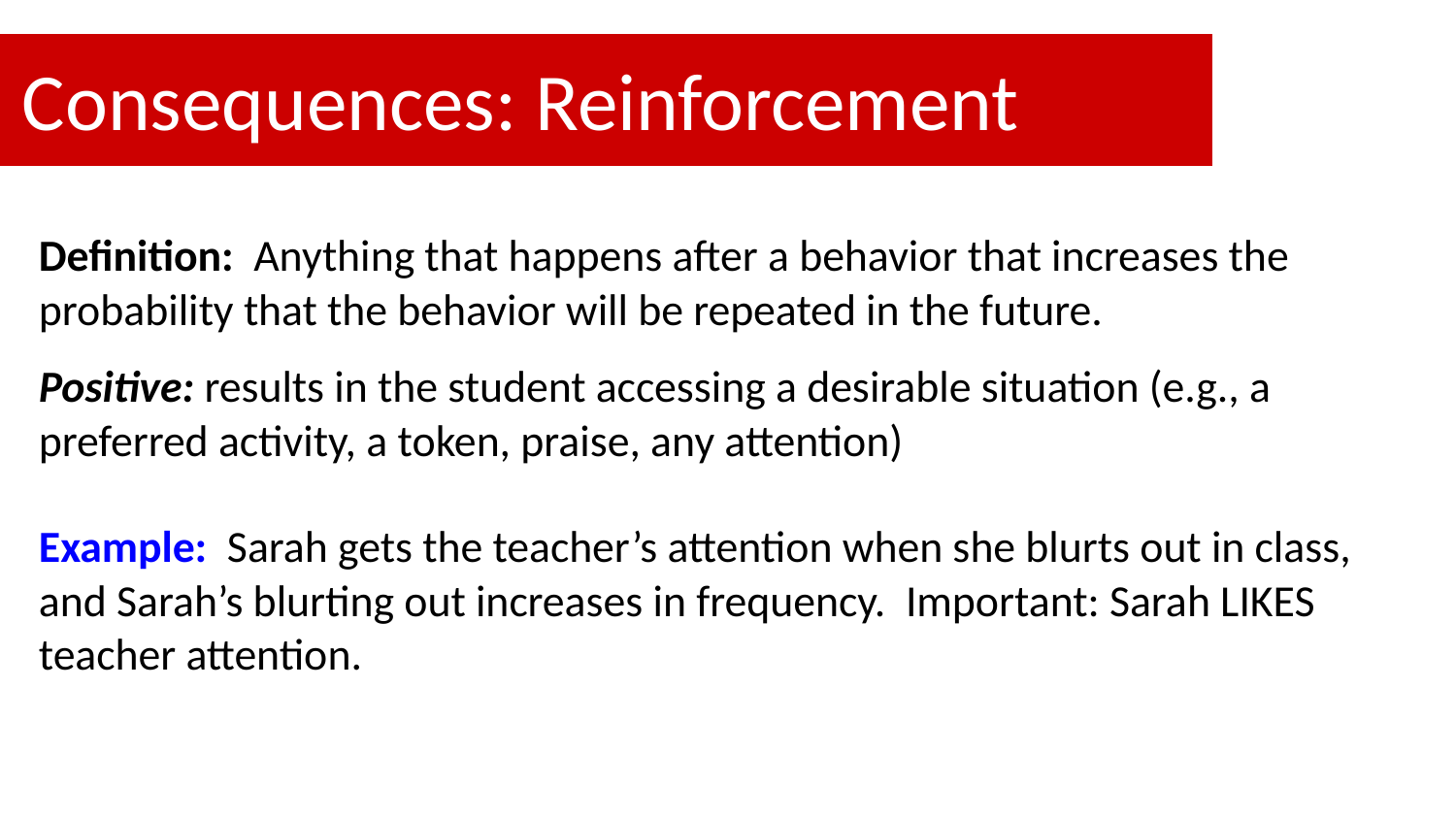

# Consequences: Reinforcement
Definition:  Anything that happens after a behavior that increases the probability that the behavior will be repeated in the future.

Positive: results in the student accessing a desirable situation (e.g., a preferred activity, a token, praise, any attention)

Example:  Sarah gets the teacher’s attention when she blurts out in class, and Sarah’s blurting out increases in frequency.  Important: Sarah LIKES teacher attention.